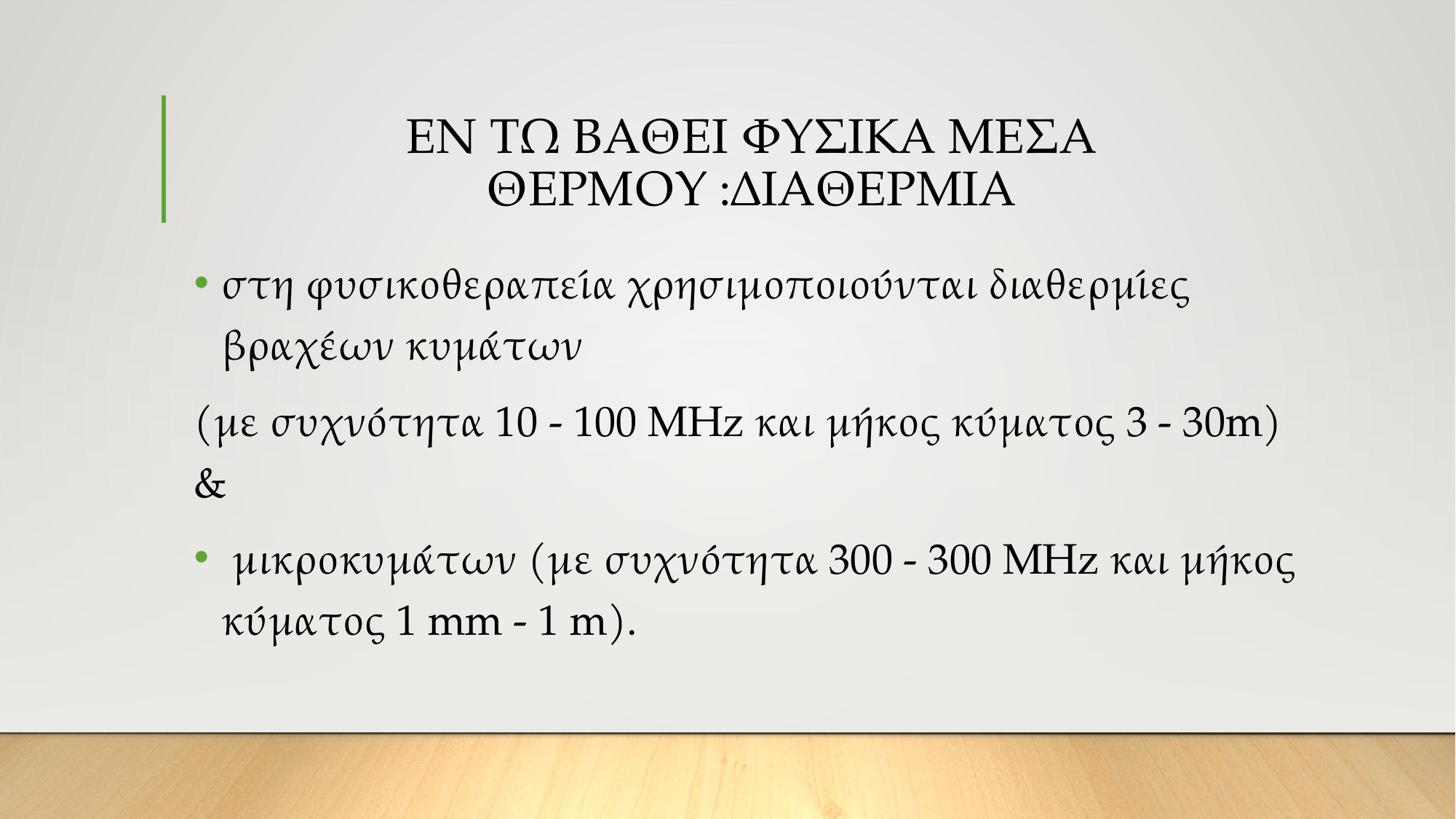

# ΕΝ ΤΩ ΒΑΘΕΙ ΦΥΣΙΚΑ ΜΕΣΑ ΘΕΡΜΟΥ :ΔΙΑΘΕΡΜΙΑ
στη φυσικοθεραπεία χρησιμοποιούνται διαθερμίες βραχέων κυμάτων
(με συχνότητα 10 - 100 MHz και μήκος κύματος 3 - 30m) &
 μικροκυμάτων (με συχνότητα 300 - 300 MHz και μήκος κύματος 1 mm - 1 m).